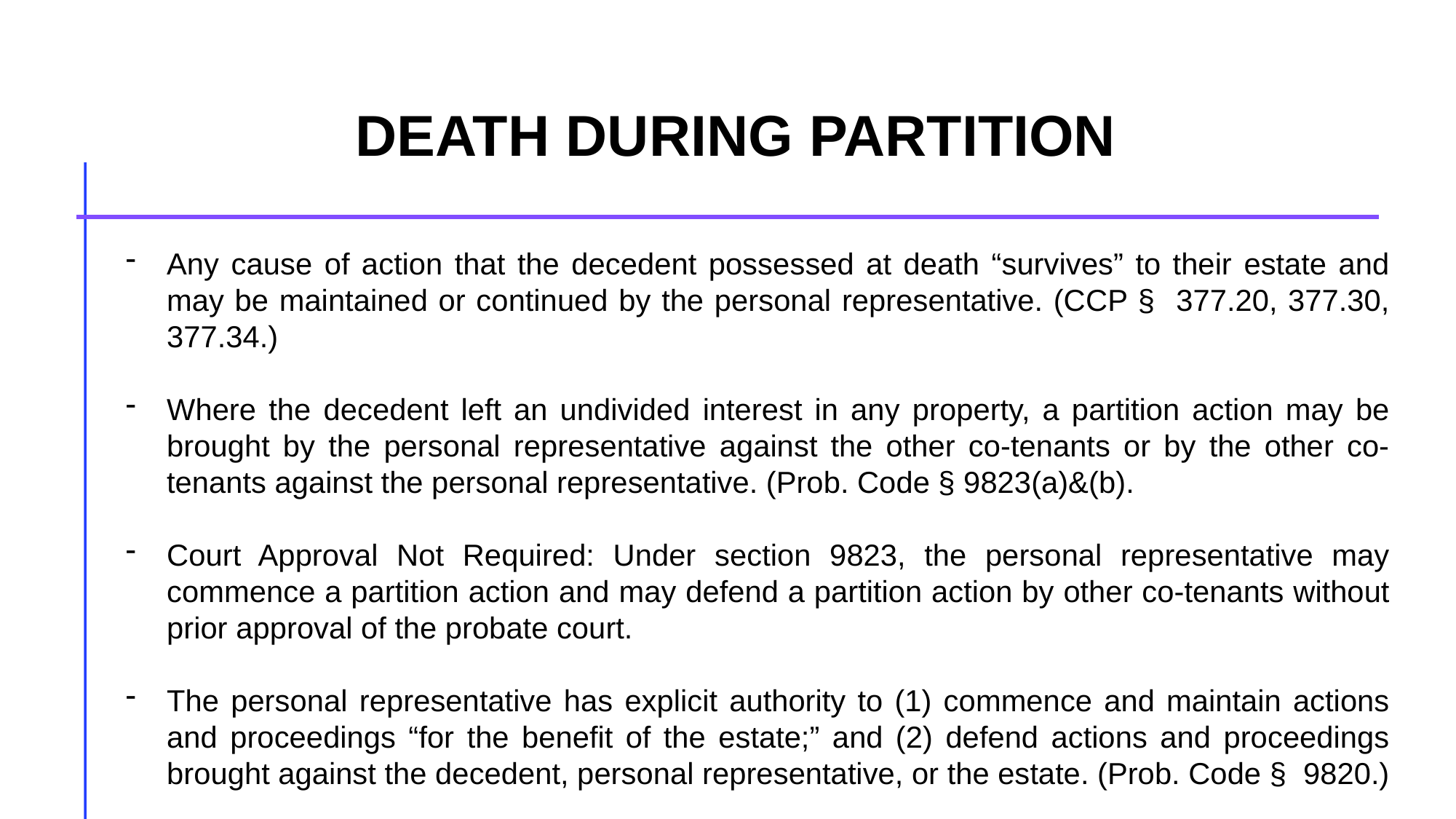

DEATH DURING PARTITION
Any cause of action that the decedent possessed at death “survives” to their estate and may be maintained or continued by the personal representative. (CCP §  377.20, 377.30, 377.34.)

Where the decedent left an undivided interest in any property, a partition action may be brought by the personal representative against the other co-tenants or by the other co-tenants against the personal representative. (Prob. Code § 9823(a)&(b).

Court Approval Not Required: Under section 9823, the personal representative may commence a partition action and may defend a partition action by other co-tenants without prior approval of the probate court.

The personal representative has explicit authority to (1) commence and maintain actions and proceedings “for the benefit of the estate;” and (2) defend actions and proceedings brought against the decedent, personal representative, or the estate. (Prob. Code §  9820.)